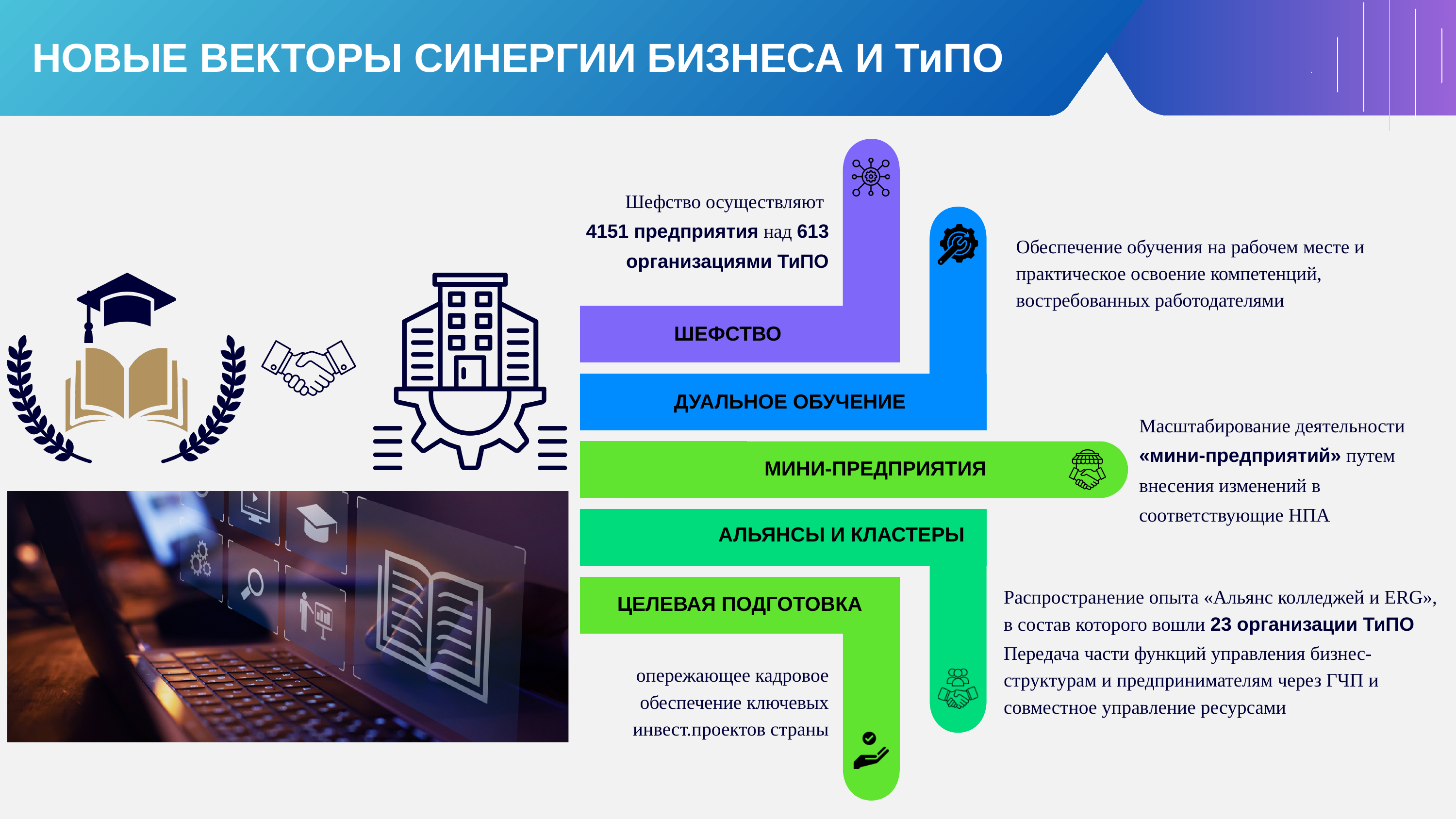

НОВЫЕ ВЕКТОРЫ СИНЕРГИИ БИЗНЕСА И ТиПО

Шефство осуществляют
4151 предприятия над 613 организациями ТиПО

Обеспечение обучения на рабочем месте и практическое освоение компетенций, востребованных работодателями

ШЕФСТВО

ДУАЛЬНОЕ ОБУЧЕНИЕ
Масштабирование деятельности «мини-предприятий» путем внесения изменений в соответствующие НПА

МИНИ-ПРЕДПРИЯТИЯ

АЛЬЯНСЫ И КЛАСТЕРЫ

Распространение опыта «Альянс колледжей и ERG»,
в состав которого вошли 23 организации ТиПО
ЦЕЛЕВАЯ ПОДГОТОВКА
Передача части функций управления бизнес-структурам и предпринимателям через ГЧП и совместное управление ресурсами
опережающее кадровое обеспечение ключевых инвест.проектов страны